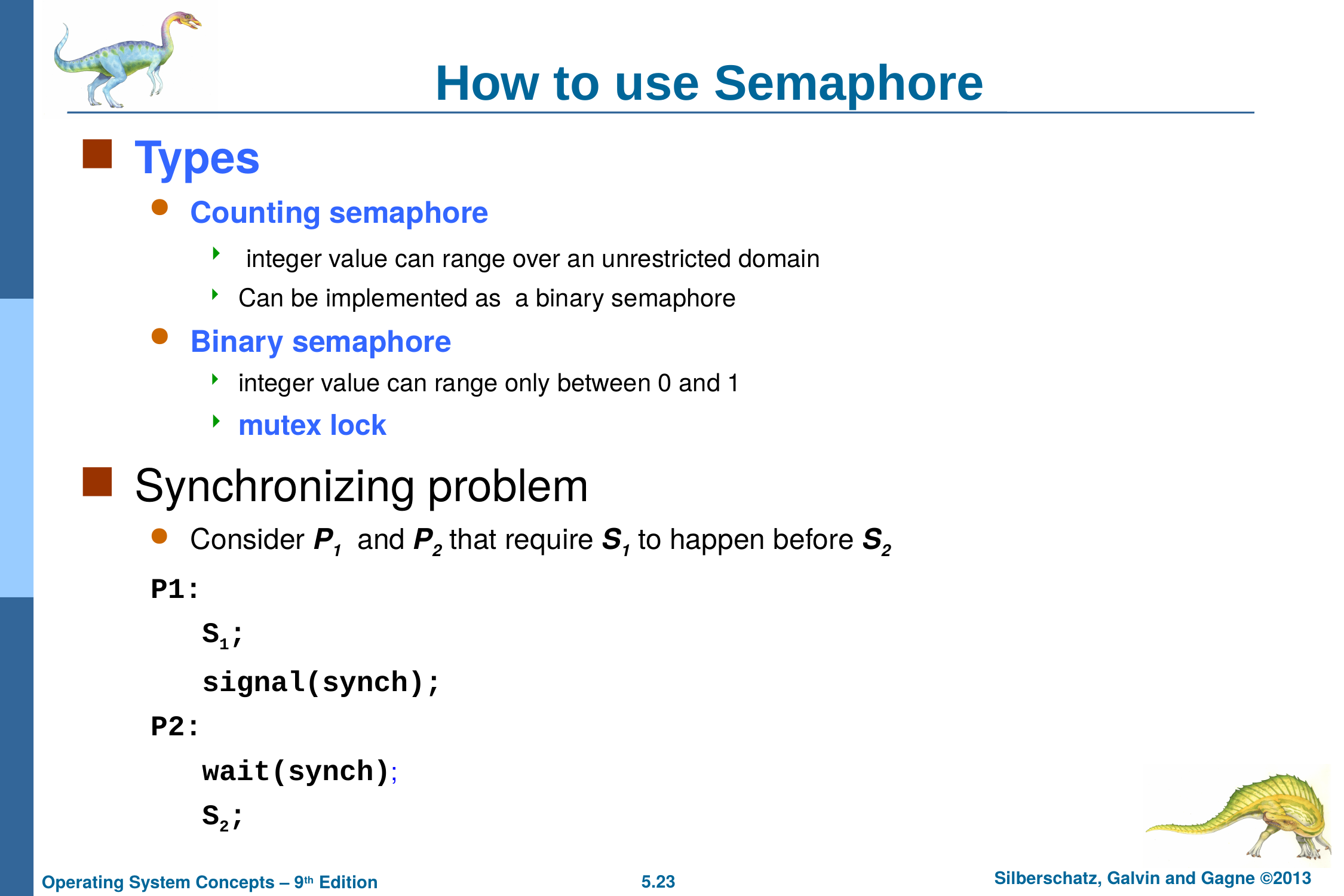

# How to use Semaphore
Types
Counting semaphore
 integer value can range over an unrestricted domain
Can be implemented as  a binary semaphore
Binary semaphore
integer value can range only between 0 and 1
mutex lock
Synchronizing problem
Consider P1  and P2 that require S1 to happen before S2
P1:
   S1;
   signal(synch);
P2:
   wait(synch);
   S2;